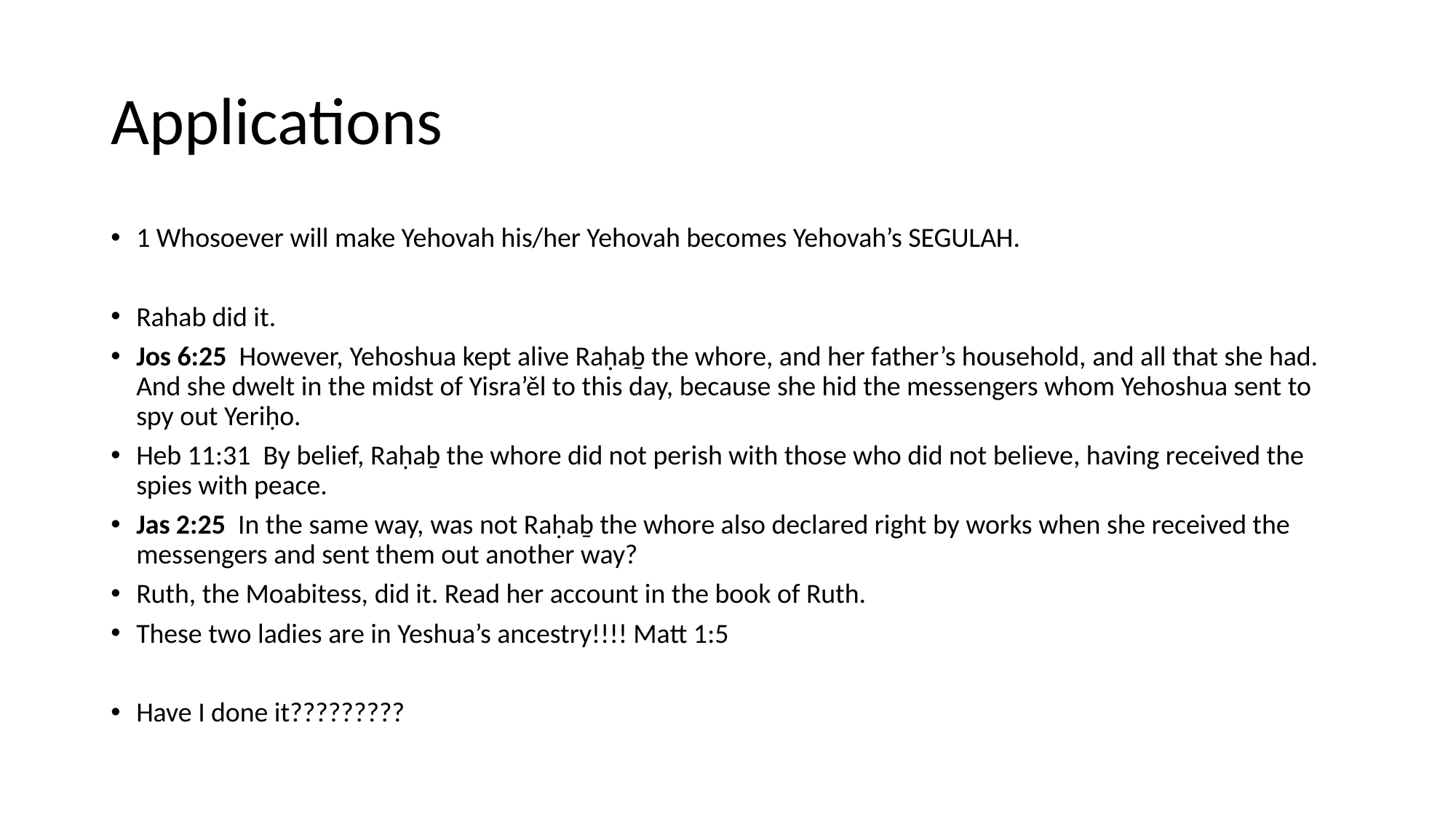

# Applications
1 Whosoever will make Yehovah his/her Yehovah becomes Yehovah’s SEGULAH.

Rahab did it.
Jos 6:25  However, Yehoshua kept alive Raḥaḇ the whore, and her father’s household, and all that she had. And she dwelt in the midst of Yisra’ěl to this day, because she hid the messengers whom Yehoshua sent to spy out Yeriḥo.
Heb 11:31  By belief, Raḥaḇ the whore did not perish with those who did not believe, having received the spies with peace.
Jas 2:25  In the same way, was not Raḥaḇ the whore also declared right by works when she received the messengers and sent them out another way?
Ruth, the Moabitess, did it. Read her account in the book of Ruth.
These two ladies are in Yeshua’s ancestry!!!! Matt 1:5

Have I done it?????????